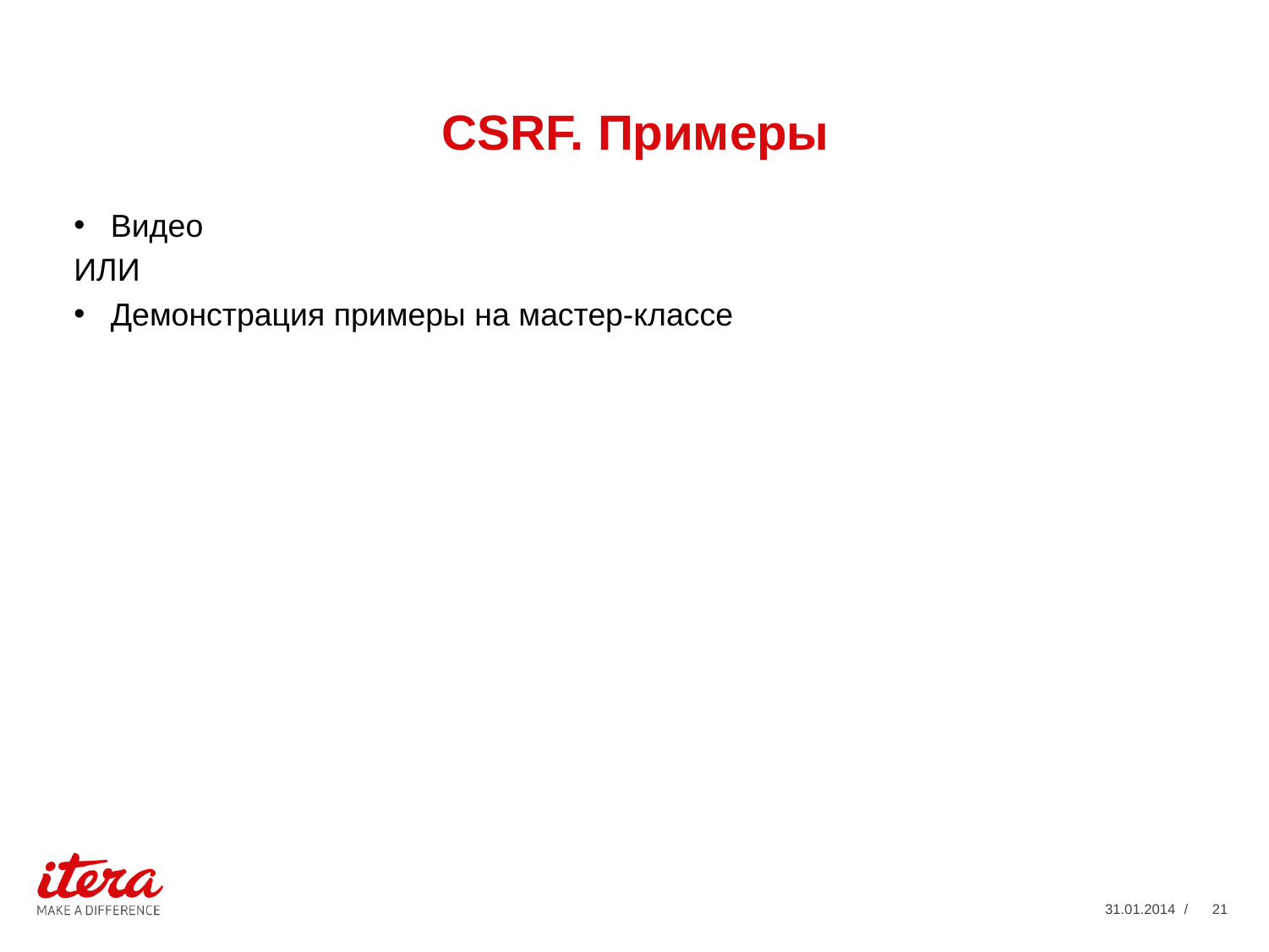

# CSRF. Примеры
Видео
ИЛИ
Демонстрация примеры на мастер-классе
31.01.2014
/      21